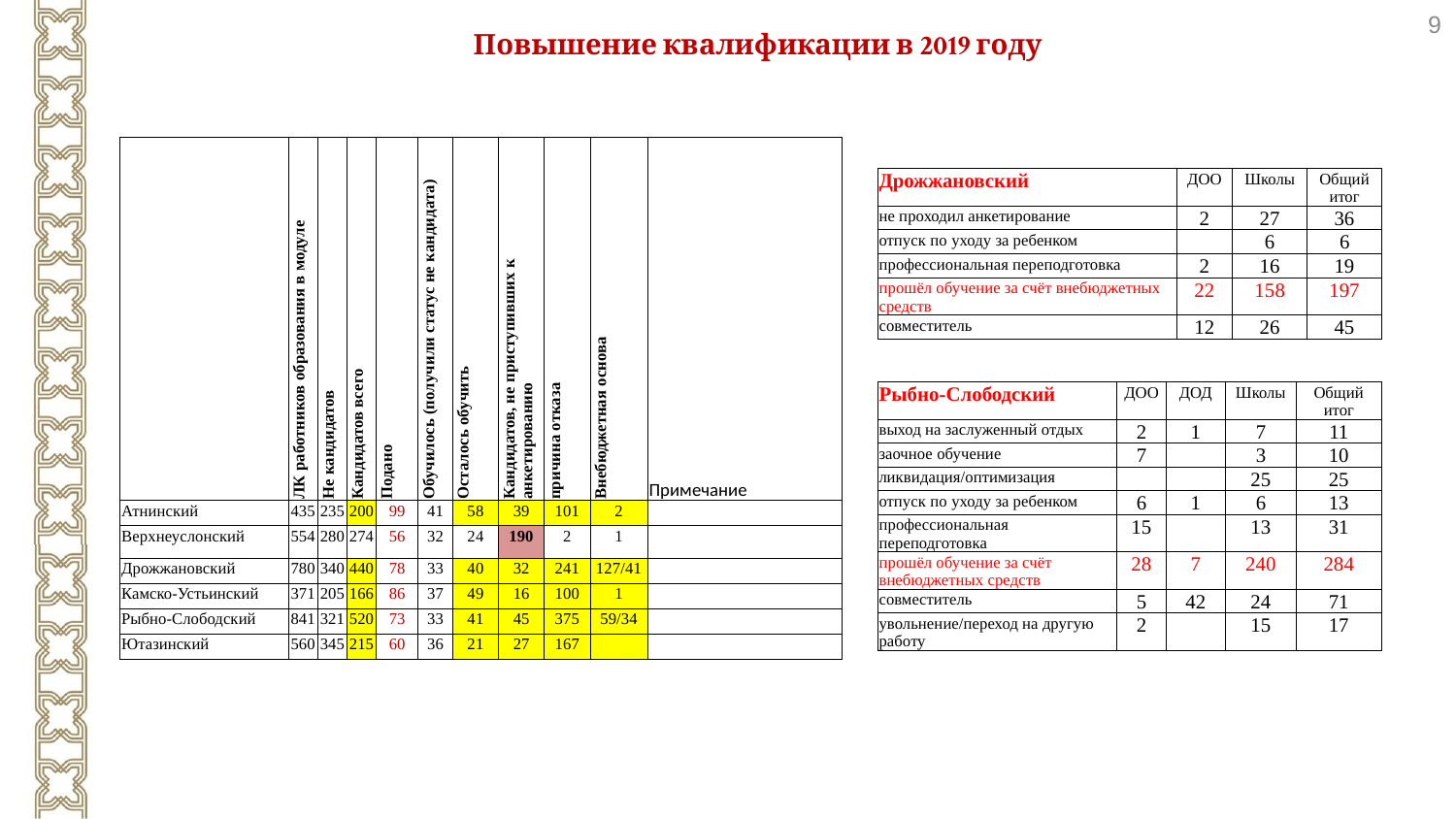

9
Повышение квалификации в 2019 году
|  | ЛК работников образования в модуле | Не кандидатов | Кандидатов всего | Подано | Обучилось (получили статус не кандидата) | Осталось обучить | Кандидатов, не приступивших к анкетированию | причина отказа | Внебюджетная основа | Примечание |
| --- | --- | --- | --- | --- | --- | --- | --- | --- | --- | --- |
| Атнинский | 435 | 235 | 200 | 99 | 41 | 58 | 39 | 101 | 2 |  |
| Верхнеуслонский | 554 | 280 | 274 | 56 | 32 | 24 | 190 | 2 | 1 |  |
| Дрожжановский | 780 | 340 | 440 | 78 | 33 | 40 | 32 | 241 | 127/41 |  |
| Камско-Устьинский | 371 | 205 | 166 | 86 | 37 | 49 | 16 | 100 | 1 |  |
| Рыбно-Слободский | 841 | 321 | 520 | 73 | 33 | 41 | 45 | 375 | 59/34 |  |
| Ютазинский | 560 | 345 | 215 | 60 | 36 | 21 | 27 | 167 |  |  |
| Дрожжановский | ДОО | Школы | Общий итог |
| --- | --- | --- | --- |
| не проходил анкетирование | 2 | 27 | 36 |
| отпуск по уходу за ребенком |  | 6 | 6 |
| профессиональная переподготовка | 2 | 16 | 19 |
| прошёл обучение за счёт внебюджетных средств | 22 | 158 | 197 |
| совместитель | 12 | 26 | 45 |
| Рыбно-Слободский | ДОО | ДОД | Школы | Общий итог |
| --- | --- | --- | --- | --- |
| выход на заслуженный отдых | 2 | 1 | 7 | 11 |
| заочное обучение | 7 |  | 3 | 10 |
| ликвидация/оптимизация |  |  | 25 | 25 |
| отпуск по уходу за ребенком | 6 | 1 | 6 | 13 |
| профессиональная переподготовка | 15 |  | 13 | 31 |
| прошёл обучение за счёт внебюджетных средств | 28 | 7 | 240 | 284 |
| совместитель | 5 | 42 | 24 | 71 |
| увольнение/переход на другую работу | 2 |  | 15 | 17 |